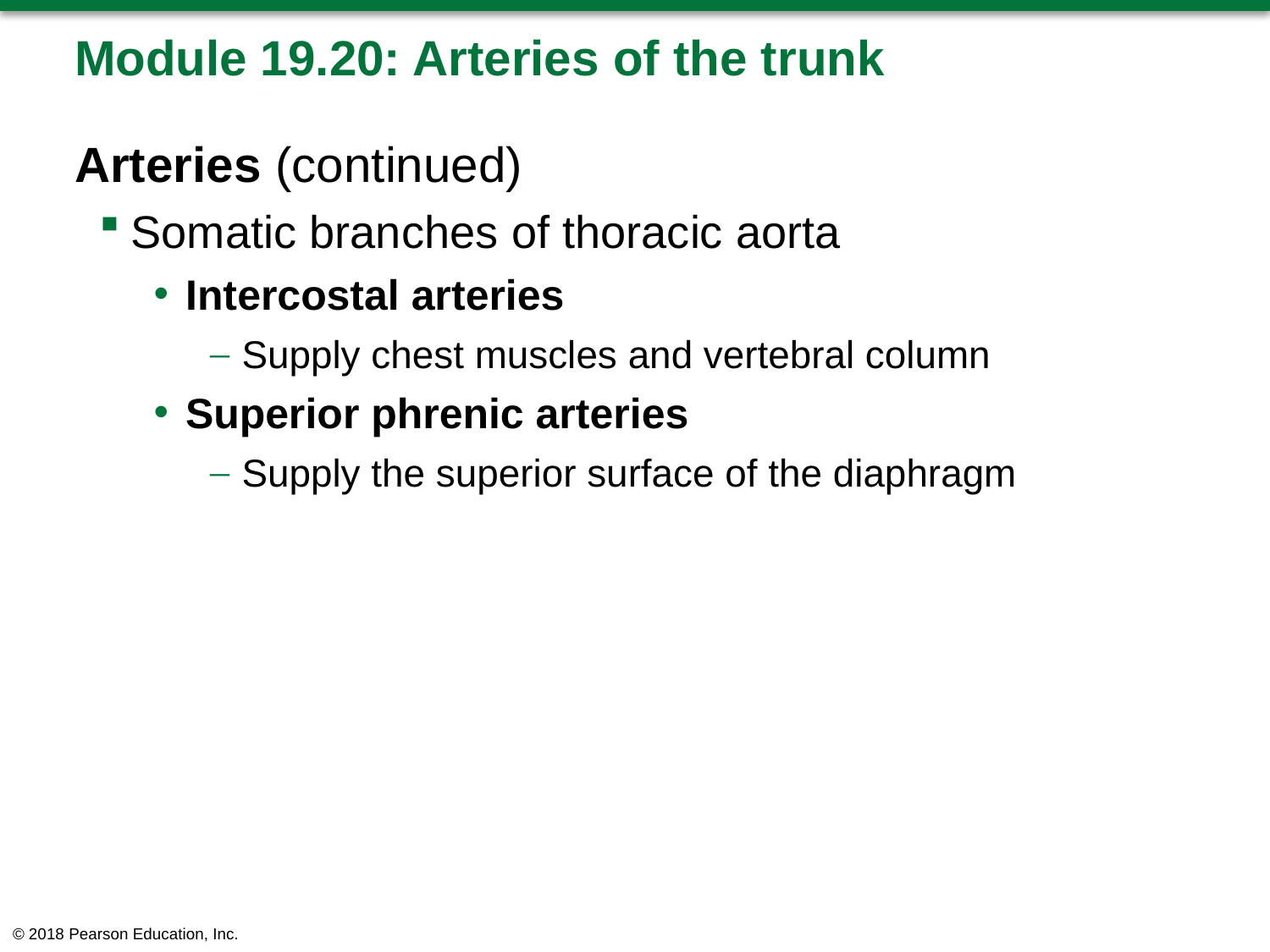

# Module 19.20: Arteries of the trunk
Arteries (continued)
Somatic branches of thoracic aorta
Intercostal arteries
Supply chest muscles and vertebral column
Superior phrenic arteries
Supply the superior surface of the diaphragm
© 2018 Pearson Education, Inc.